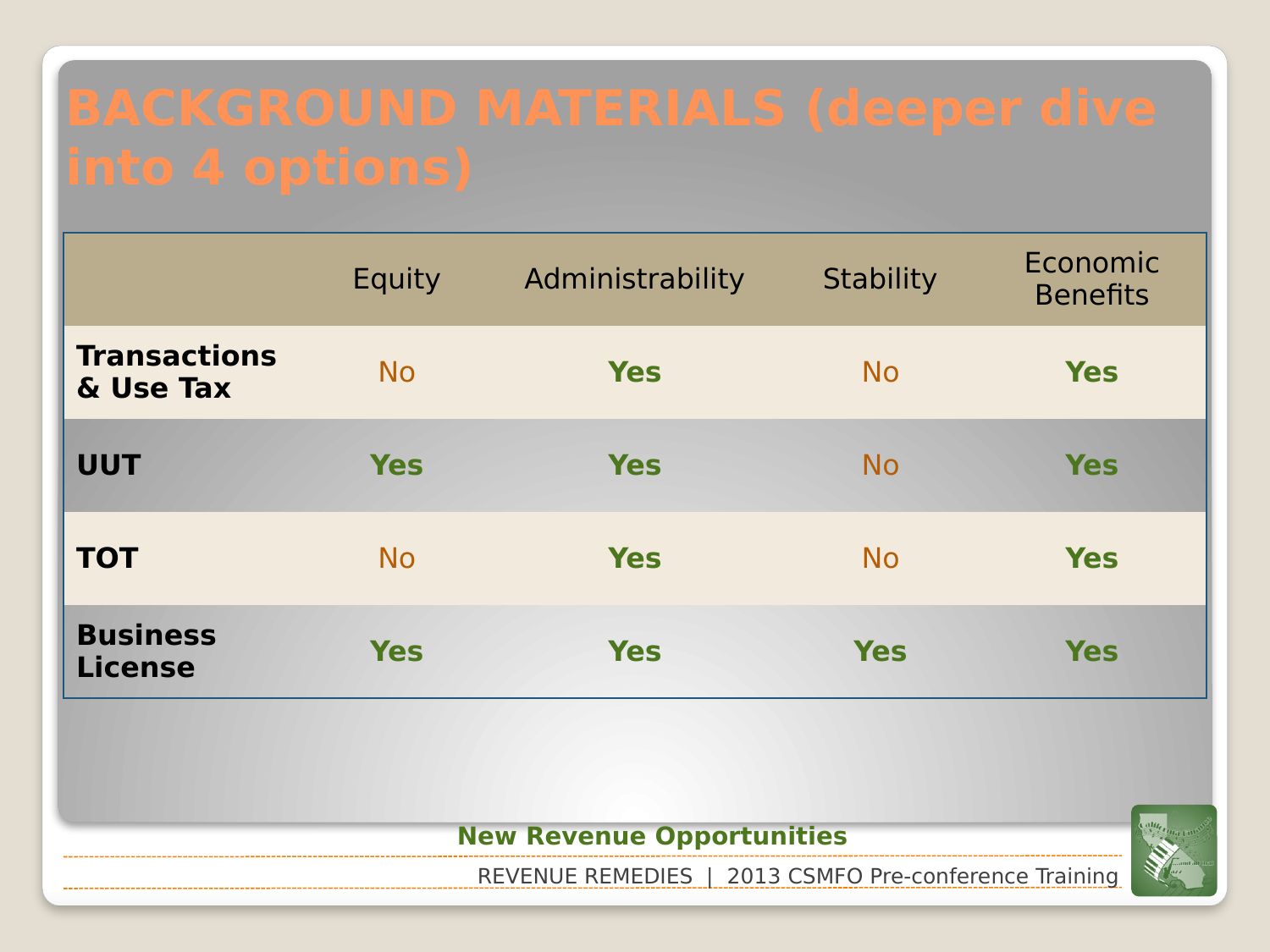

# BACKGROUND MATERIALS (deeper dive into 4 options)
|  | Equity | Administrability | Stability | Economic Benefits |
| --- | --- | --- | --- | --- |
| Transactions & Use Tax | No | Yes | No | Yes |
| UUT | Yes | Yes | No | Yes |
| TOT | No | Yes | No | Yes |
| Business License | Yes | Yes | Yes | Yes |
New Revenue Opportunities